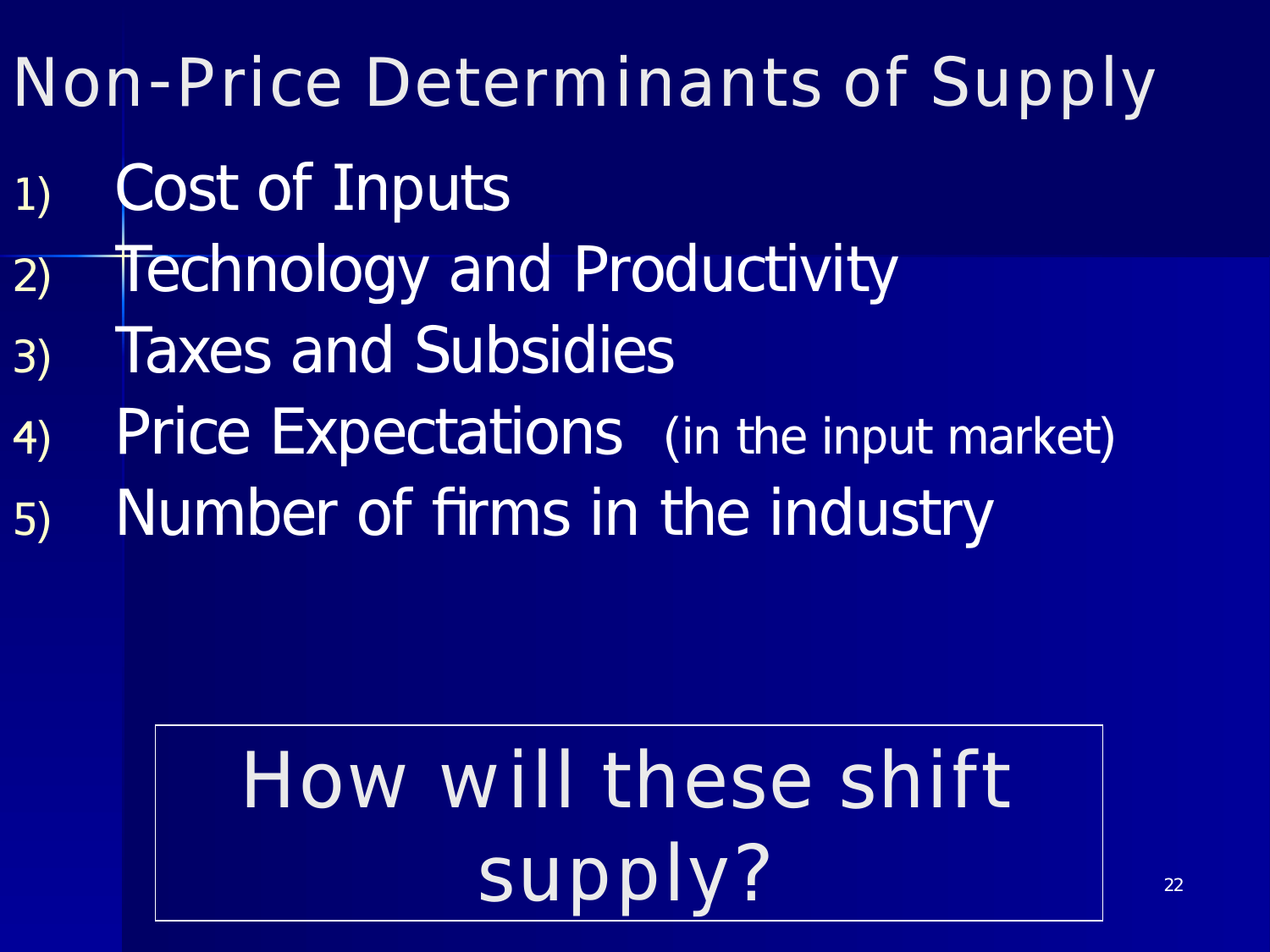

# Non-Price Determinants of Supply
Cost of Inputs
Technology and Productivity
Taxes and Subsidies
Price Expectations  (in the input market)
Number of firms in the industry

How will these shift supply?
22